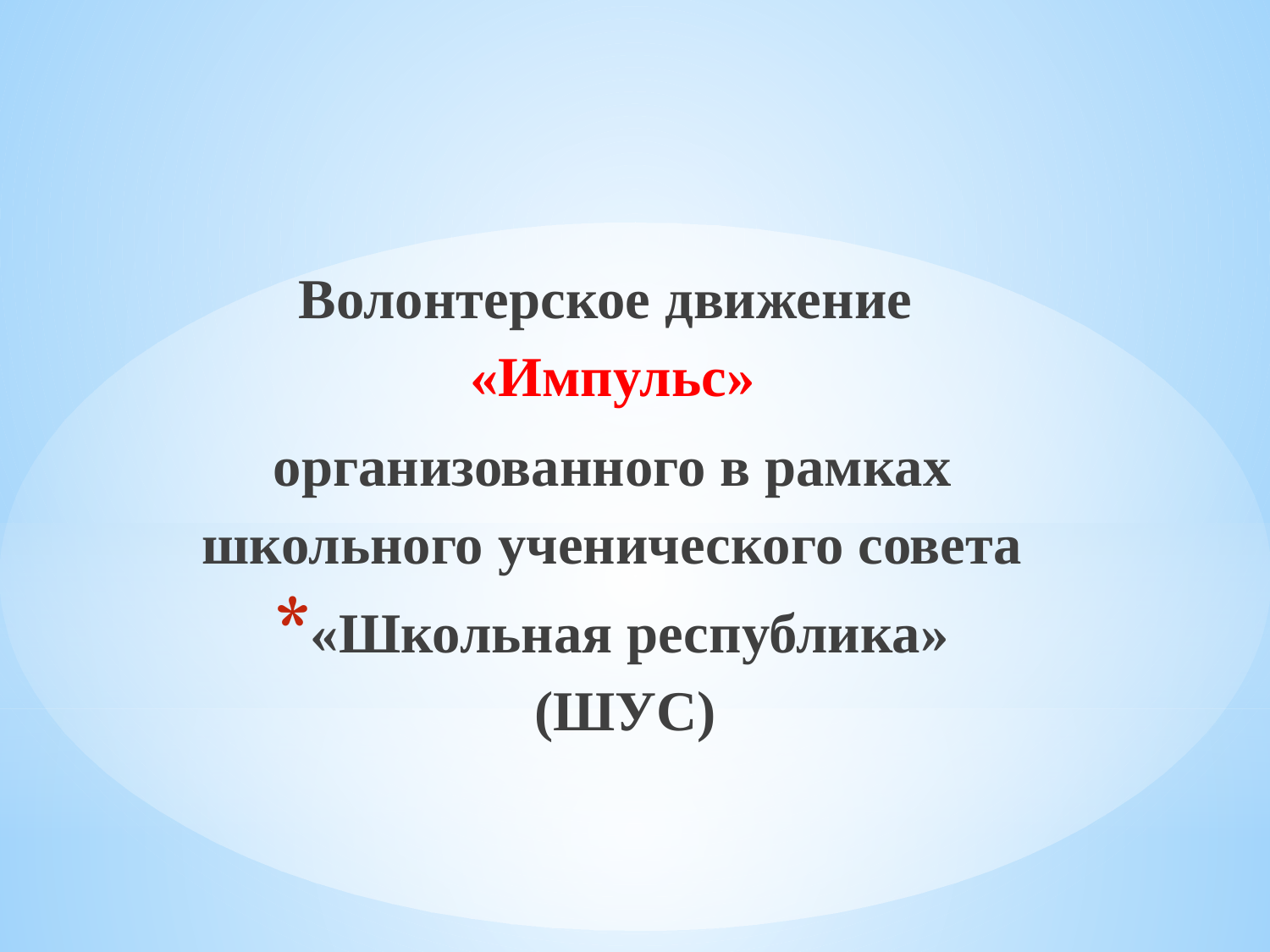

Волонтерское движение  «Импульс»
организованного в рамках школьного ученического совета
«Школьная республика» (ШУС)